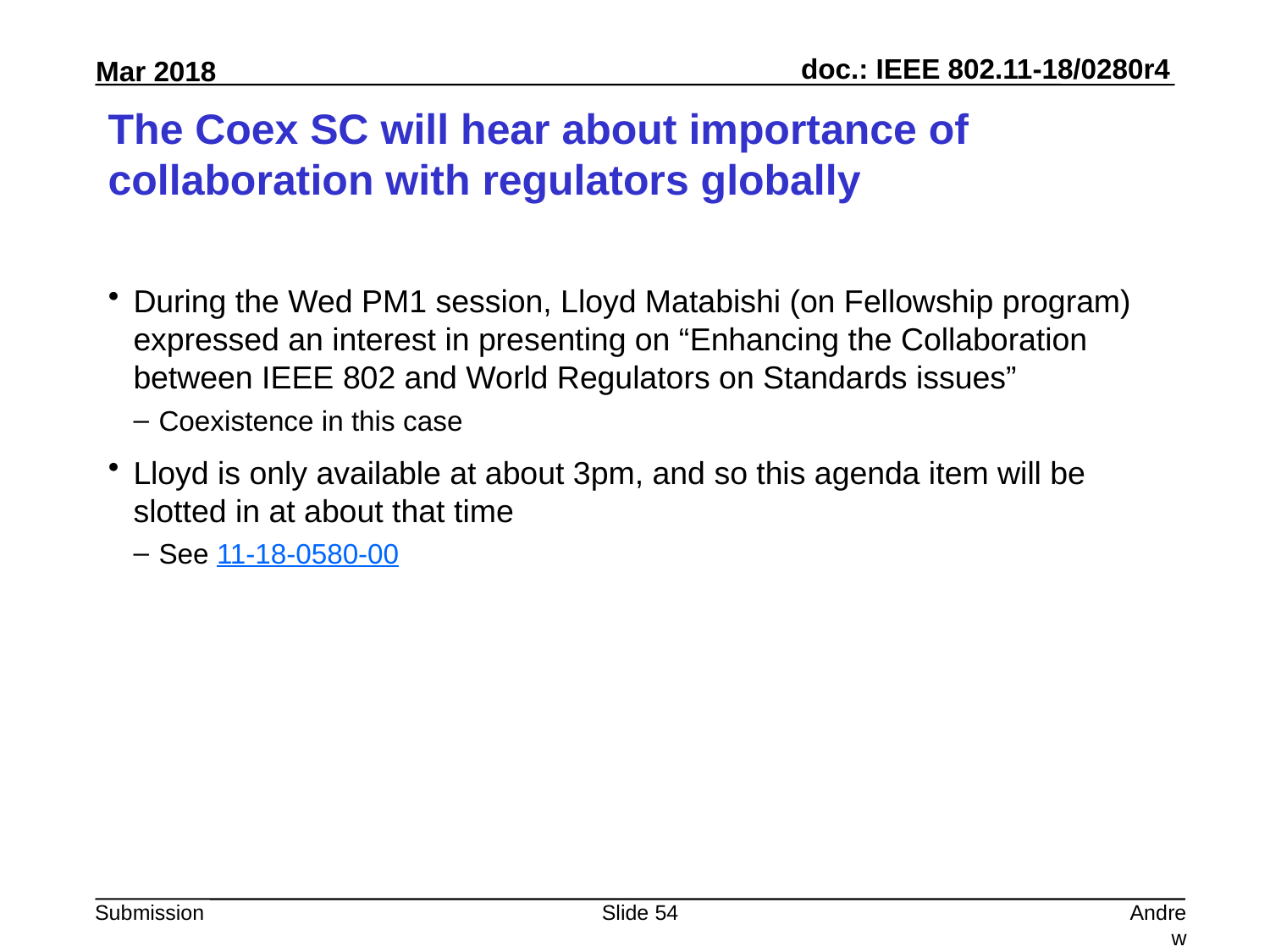

# The Coex SC will hear about importance of collaboration with regulators globally
During the Wed PM1 session, Lloyd Matabishi (on Fellowship program) expressed an interest in presenting on “Enhancing the Collaboration between IEEE 802 and World Regulators on Standards issues”
Coexistence in this case
Lloyd is only available at about 3pm, and so this agenda item will be slotted in at about that time
See 11-18-0580-00

Slide 54
Andrew Myles, Cisco